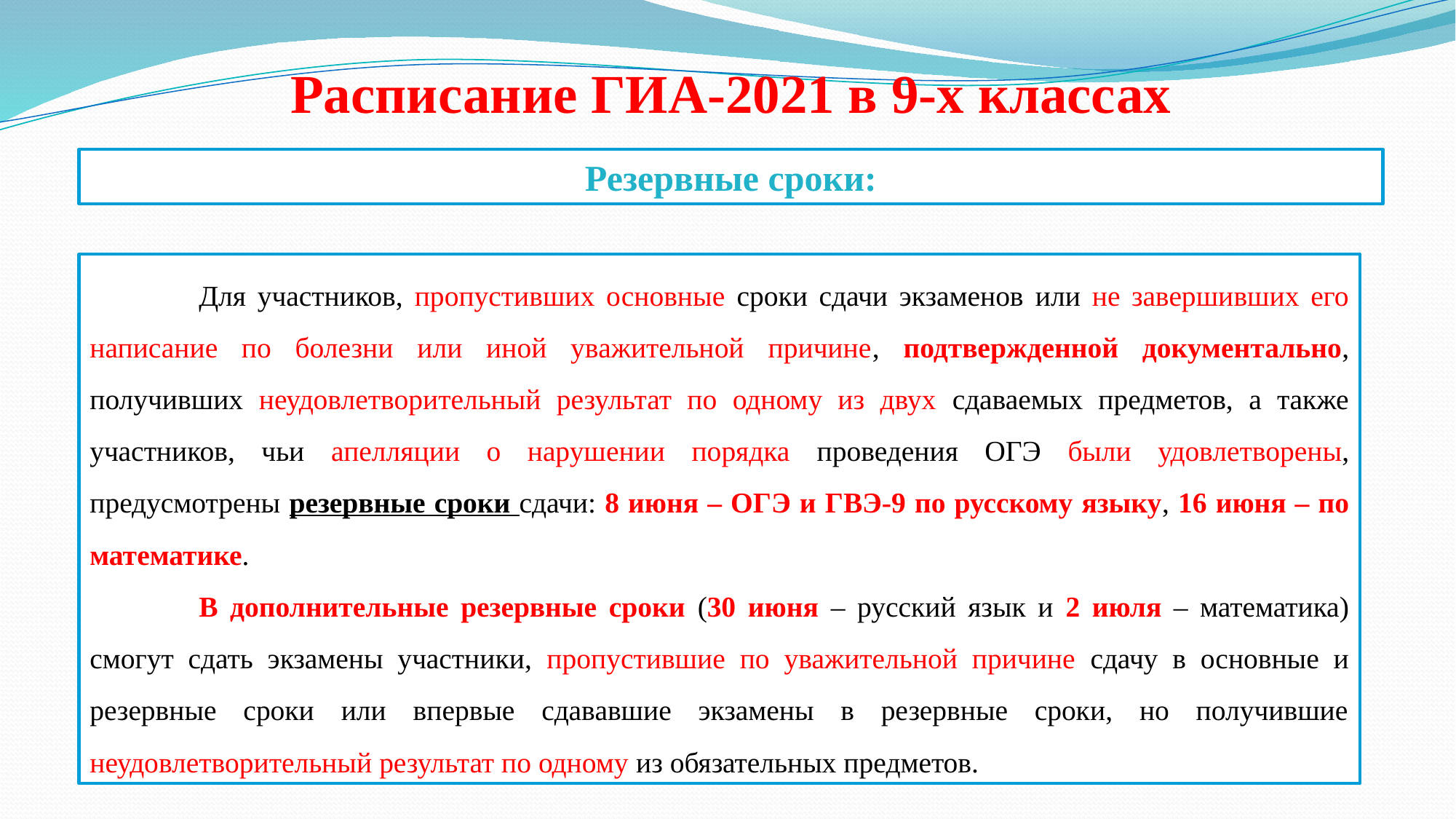

Расписание ГИА-2021 в 9-х классах
#
Резервные сроки:
	Для участников, пропустивших основные сроки сдачи экзаменов или не завершивших его написание по болезни или иной уважительной причине, подтвержденной документально, получивших неудовлетворительный результат по одному из двух сдаваемых предметов, а также участников, чьи апелляции о нарушении порядка проведения ОГЭ были удовлетворены, предусмотрены резервные сроки сдачи: 8 июня – ОГЭ и ГВЭ-9 по русскому языку, 16 июня – по математике.
	В дополнительные резервные сроки (30 июня – русский язык и 2 июля – математика) смогут сдать экзамены участники, пропустившие по уважительной причине сдачу в основные и резервные сроки или впервые сдававшие экзамены в резервные сроки, но получившие неудовлетворительный результат по одному из обязательных предметов.